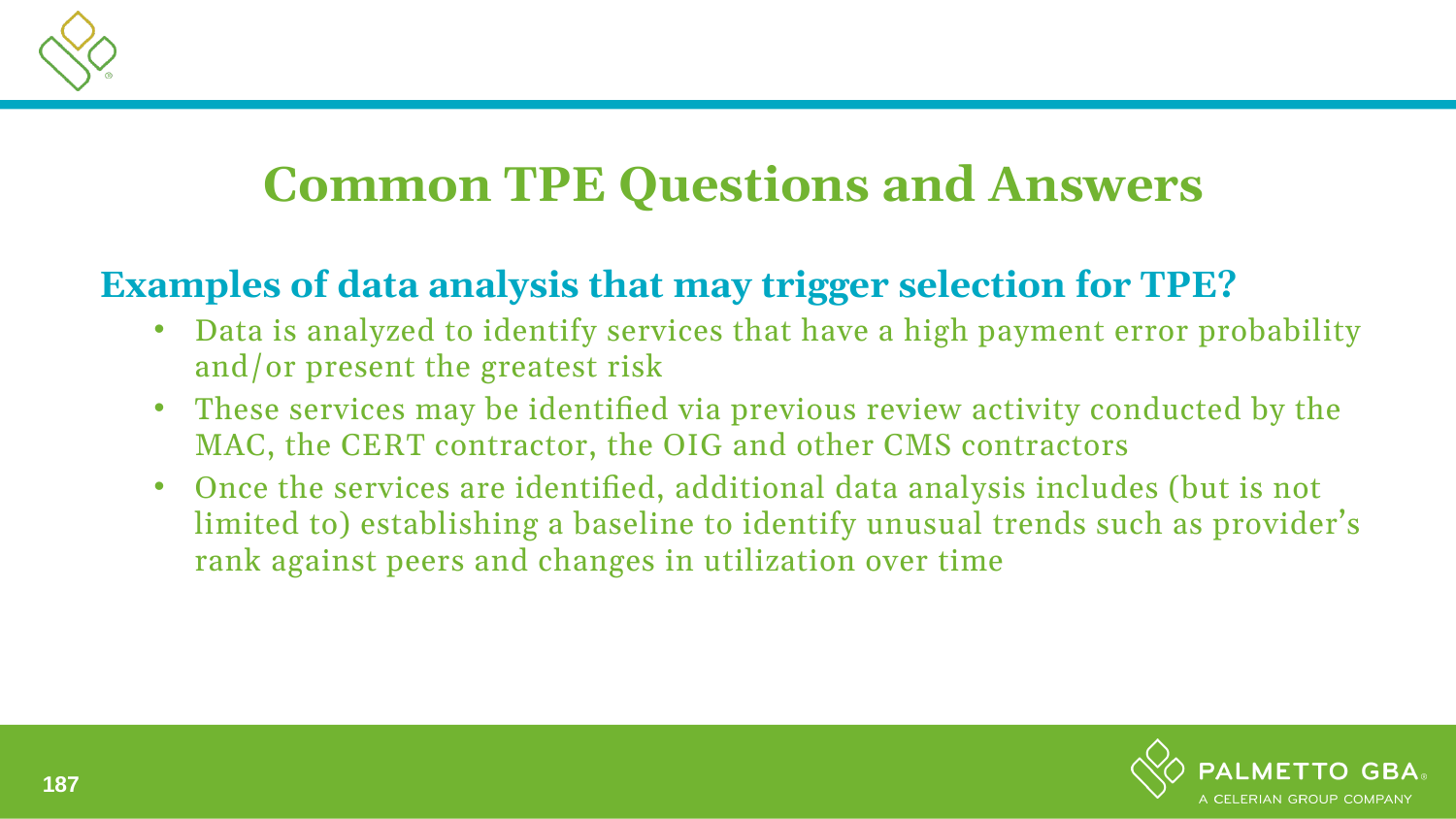

Common TPE Questions and Answers

Examples of data analysis that may trigger selection for TPE?
Data is analyzed to identify services that have a high payment error probability and/or present the greatest risk
These services may be identified via previous review activity conducted by the MAC, the CERT contractor, the OIG and other CMS contractors
Once the services are identified, additional data analysis includes (but is not limited to) establishing a baseline to identify unusual trends such as provider’s rank against peers and changes in utilization over time